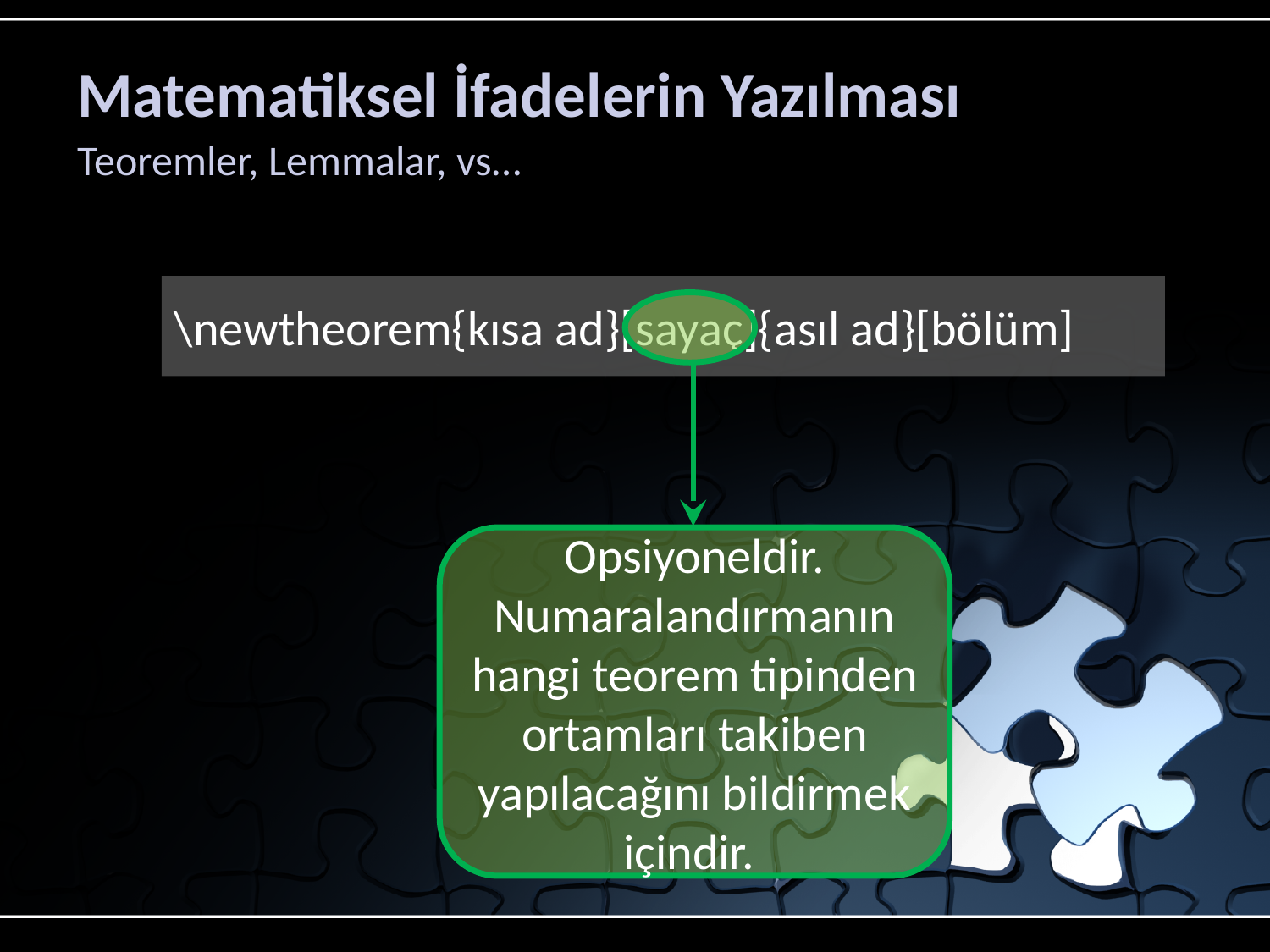

# Matematiksel İfadelerin Yazılması
Teoremler, Lemmalar, vs…
\newtheorem{kısa ad}[sayaç]{asıl ad}[bölüm]

Opsiyoneldir. Numaralandırmanın hangi teorem tipinden ortamları takiben yapılacağını bildirmek içindir.